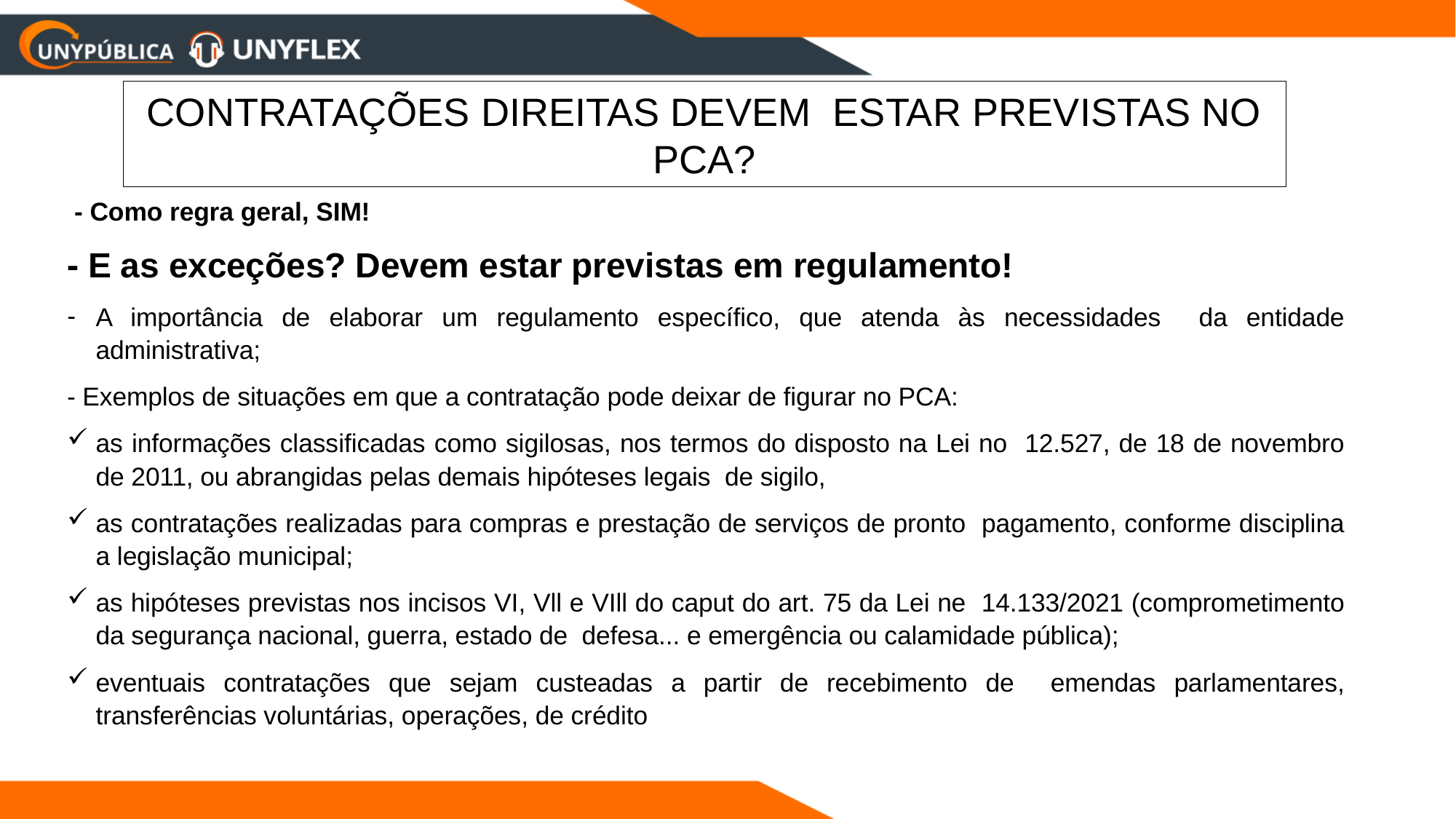

CONTRATAÇÕES DIREITAS DEVEM  ESTAR PREVISTAS NO PCA?
 - Como regra geral, SIM!
⁃ E as exceções? Devem estar previstas em regulamento!
A importância de elaborar um regulamento específico, que atenda às necessidades  da entidade administrativa;
⁃ Exemplos de situações em que a contratação pode deixar de figurar no PCA:
as informações classificadas como sigilosas, nos termos do disposto na Lei no  12.527, de 18 de novembro de 2011, ou abrangidas pelas demais hipóteses legais  de sigilo,
as contratações realizadas para compras e prestação de serviços de pronto  pagamento, conforme disciplina a legislação municipal;
as hipóteses previstas nos incisos VI, Vll e VIll do caput do art. 75 da Lei ne  14.133/2021 (comprometimento da segurança nacional, guerra, estado de  defesa... e emergência ou calamidade pública);
eventuais contratações que sejam custeadas a partir de recebimento de  emendas parlamentares, transferências voluntárias, operações, de crédito